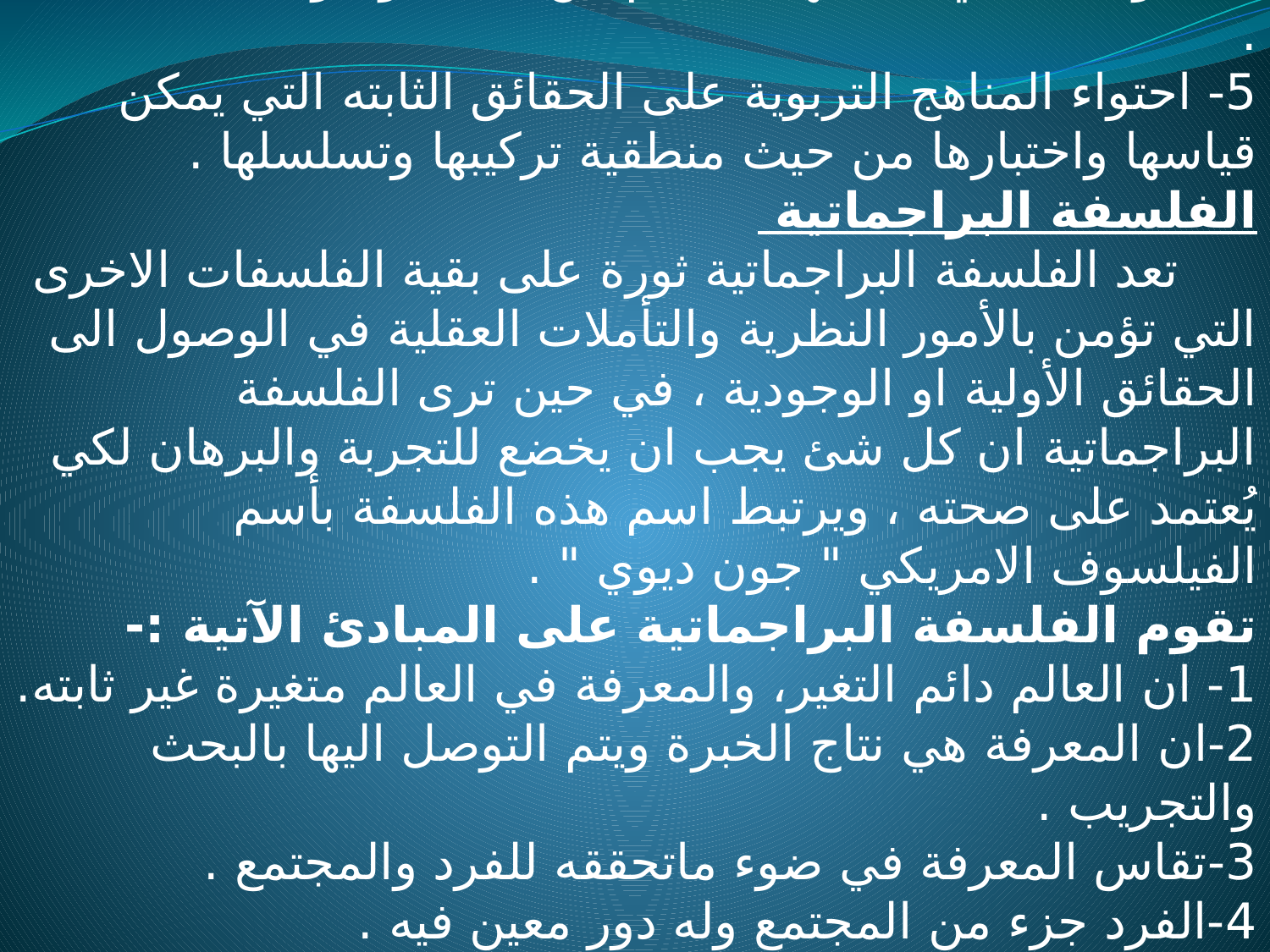

4- تصميم المناهج التربوية على اسس وقواعد تراعي فيها المعلومات التي يحتاجها المتعلم من اجل الوصول الى الحقيقة .
5- احتواء المناهج التربوية على الحقائق الثابته التي يمكن قياسها واختبارها من حيث منطقية تركيبها وتسلسلها .
الفلسفة البراجماتية
     تعد الفلسفة البراجماتية ثورة على بقية الفلسفات الاخرى التي تؤمن بالأمور النظرية والتأملات العقلية في الوصول الى الحقائق الأولية او الوجودية ، في حين ترى الفلسفة البراجماتية ان كل شئ يجب ان يخضع للتجربة والبرهان لكي يُعتمد على صحته ، ويرتبط اسم هذه الفلسفة بأسم الفيلسوف الامريكي " جون ديوي " .
تقوم الفلسفة البراجماتية على المبادئ الآتية :-
1- ان العالم دائم التغير، والمعرفة في العالم متغيرة غير ثابته.
2-ان المعرفة هي نتاج الخبرة ويتم التوصل اليها بالبحث والتجريب .
3-تقاس المعرفة في ضوء ماتحققه للفرد والمجتمع .
4-الفرد جزء من المجتمع وله دور معين فيه .
5-ان معرفة حقيقة الذات الآلهية امر مستحيل تحقيقه لاننا لانستطيع تجربتهُ.